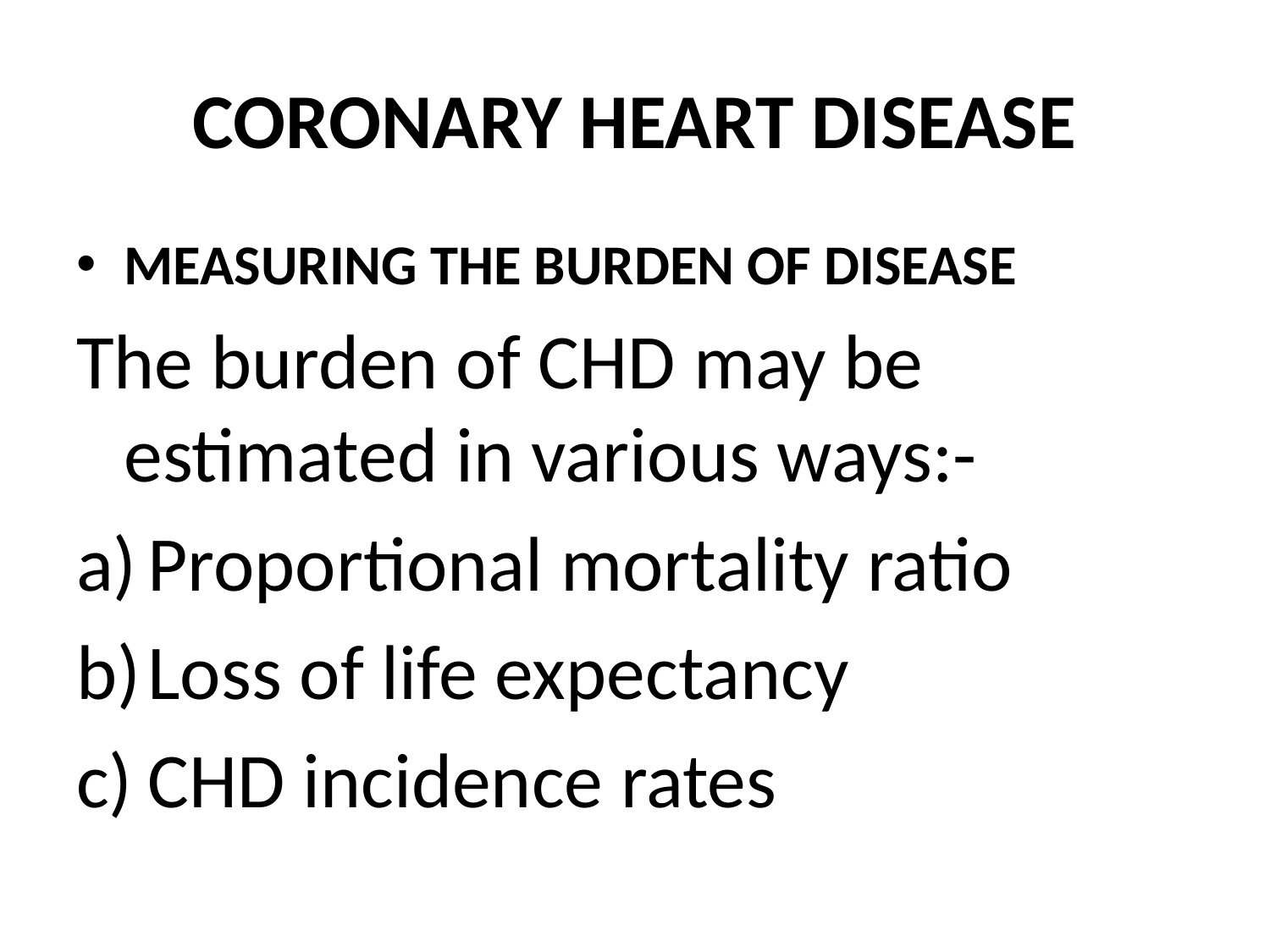

# CORONARY HEART DISEASE
MEASURING THE BURDEN OF DISEASE
The burden of CHD may be estimated in various ways:-
Proportional mortality ratio
Loss of life expectancy
CHD incidence rates